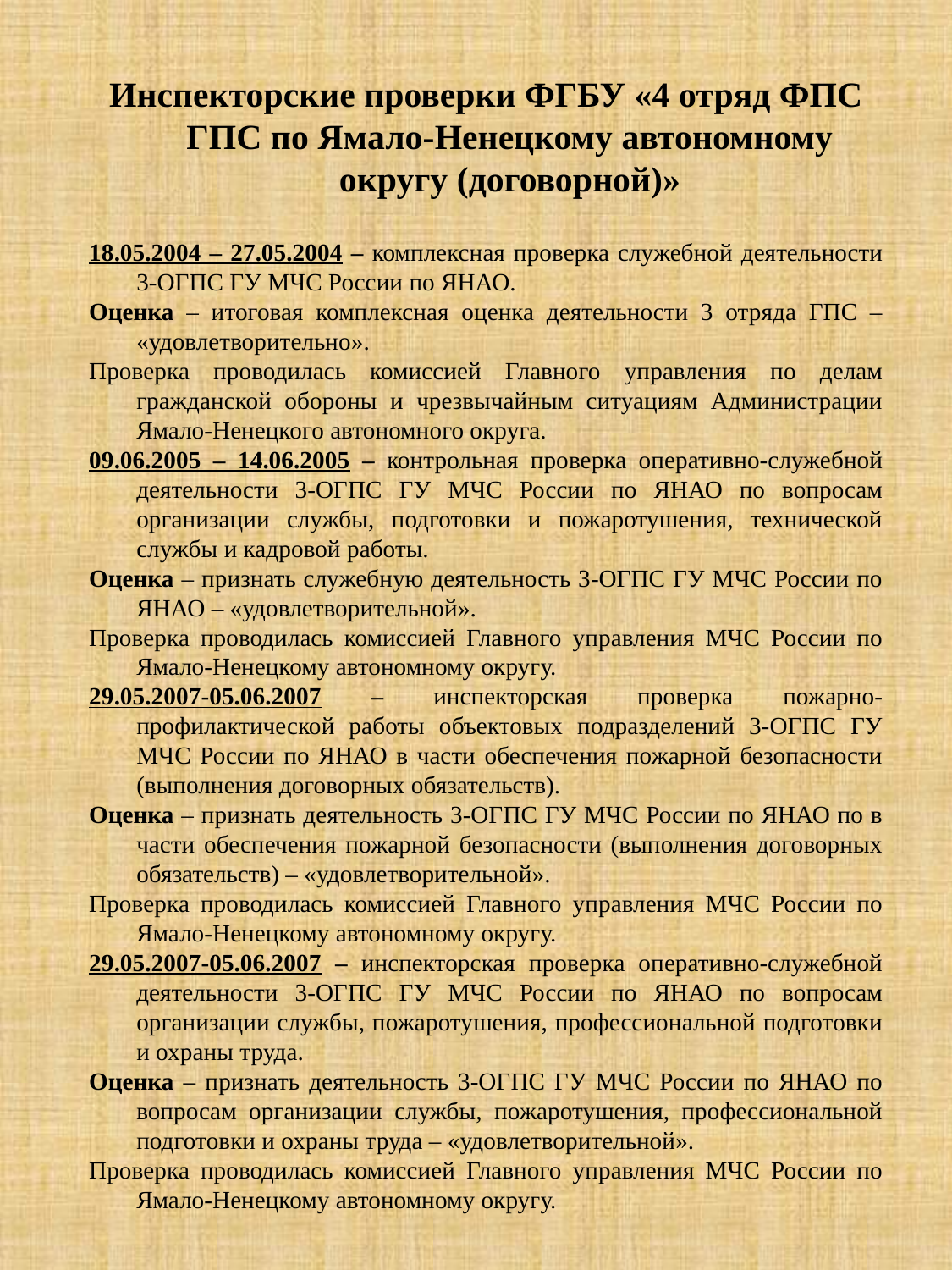

Инспекторские проверки ФГБУ «4 отряд ФПС ГПС по Ямало-Ненецкому автономному округу (договорной)»

18.05.2004 – 27.05.2004 – комплексная проверка служебной деятельности 3-ОГПС ГУ МЧС России по ЯНАО.
Оценка – итоговая комплексная оценка деятельности 3 отряда ГПС – «удовлетворительно».
Проверка проводилась комиссией Главного управления по делам гражданской обороны и чрезвычайным ситуациям Администрации Ямало-Ненецкого автономного округа.
09.06.2005 – 14.06.2005 – контрольная проверка оперативно-служебной деятельности 3-ОГПС ГУ МЧС России по ЯНАО по вопросам организации службы, подготовки и пожаротушения, технической службы и кадровой работы.
Оценка – признать служебную деятельность 3-ОГПС ГУ МЧС России по ЯНАО – «удовлетворительной».
Проверка проводилась комиссией Главного управления МЧС России по Ямало-Ненецкому автономному округу.
29.05.2007-05.06.2007 – инспекторская проверка пожарно-профилактической работы объектовых подразделений 3-ОГПС ГУ МЧС России по ЯНАО в части обеспечения пожарной безопасности (выполнения договорных обязательств).
Оценка – признать деятельность 3-ОГПС ГУ МЧС России по ЯНАО по в части обеспечения пожарной безопасности (выполнения договорных обязательств) – «удовлетворительной».
Проверка проводилась комиссией Главного управления МЧС России по Ямало-Ненецкому автономному округу.
29.05.2007-05.06.2007 – инспекторская проверка оперативно-служебной деятельности 3-ОГПС ГУ МЧС России по ЯНАО по вопросам организации службы, пожаротушения, профессиональной подготовки и охраны труда.
Оценка – признать деятельность 3-ОГПС ГУ МЧС России по ЯНАО по вопросам организации службы, пожаротушения, профессиональной подготовки и охраны труда – «удовлетворительной».
Проверка проводилась комиссией Главного управления МЧС России по Ямало-Ненецкому автономному округу.